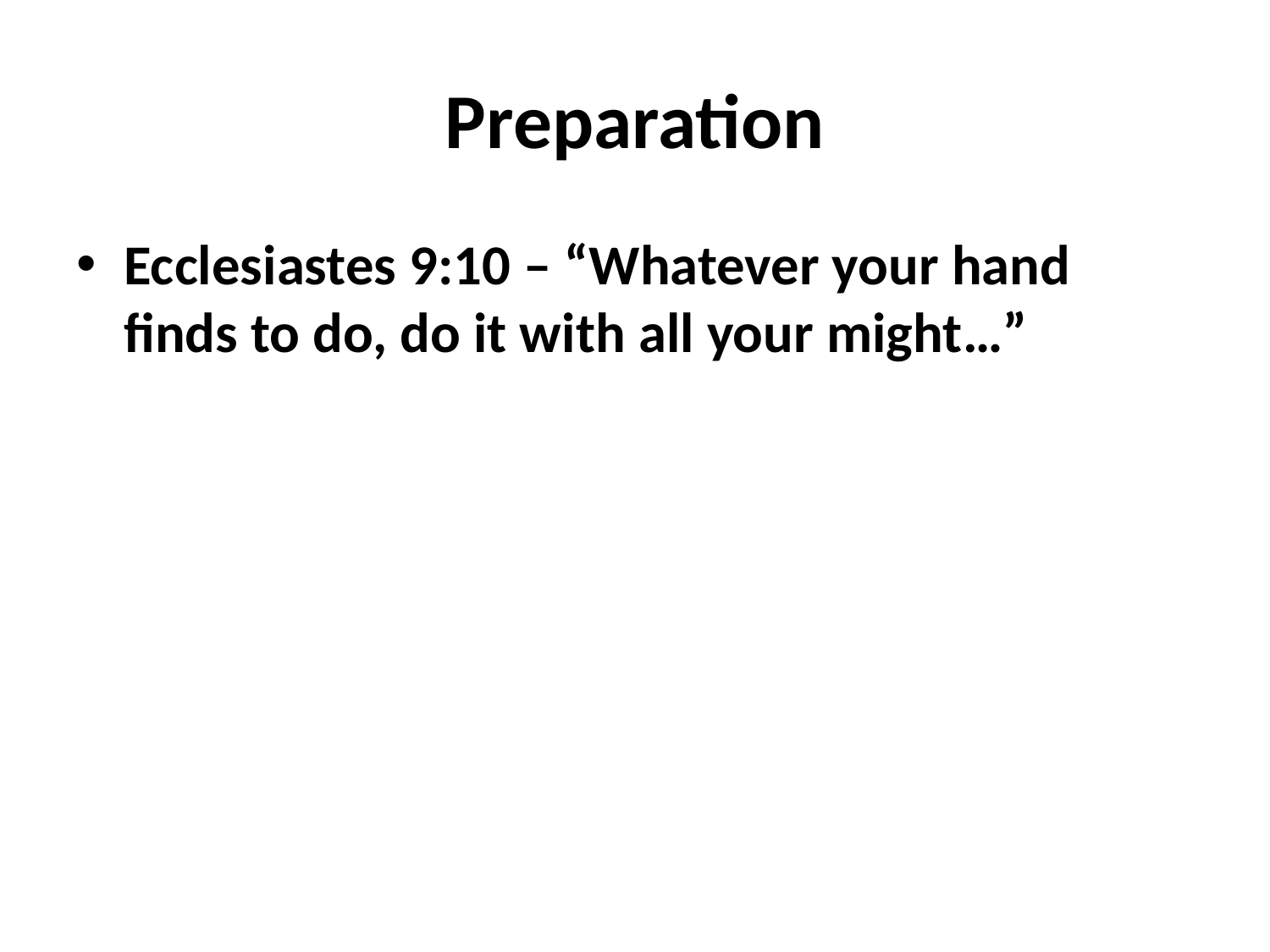

# Preparation
Ecclesiastes 9:10 – “Whatever your hand finds to do, do it with all your might…”